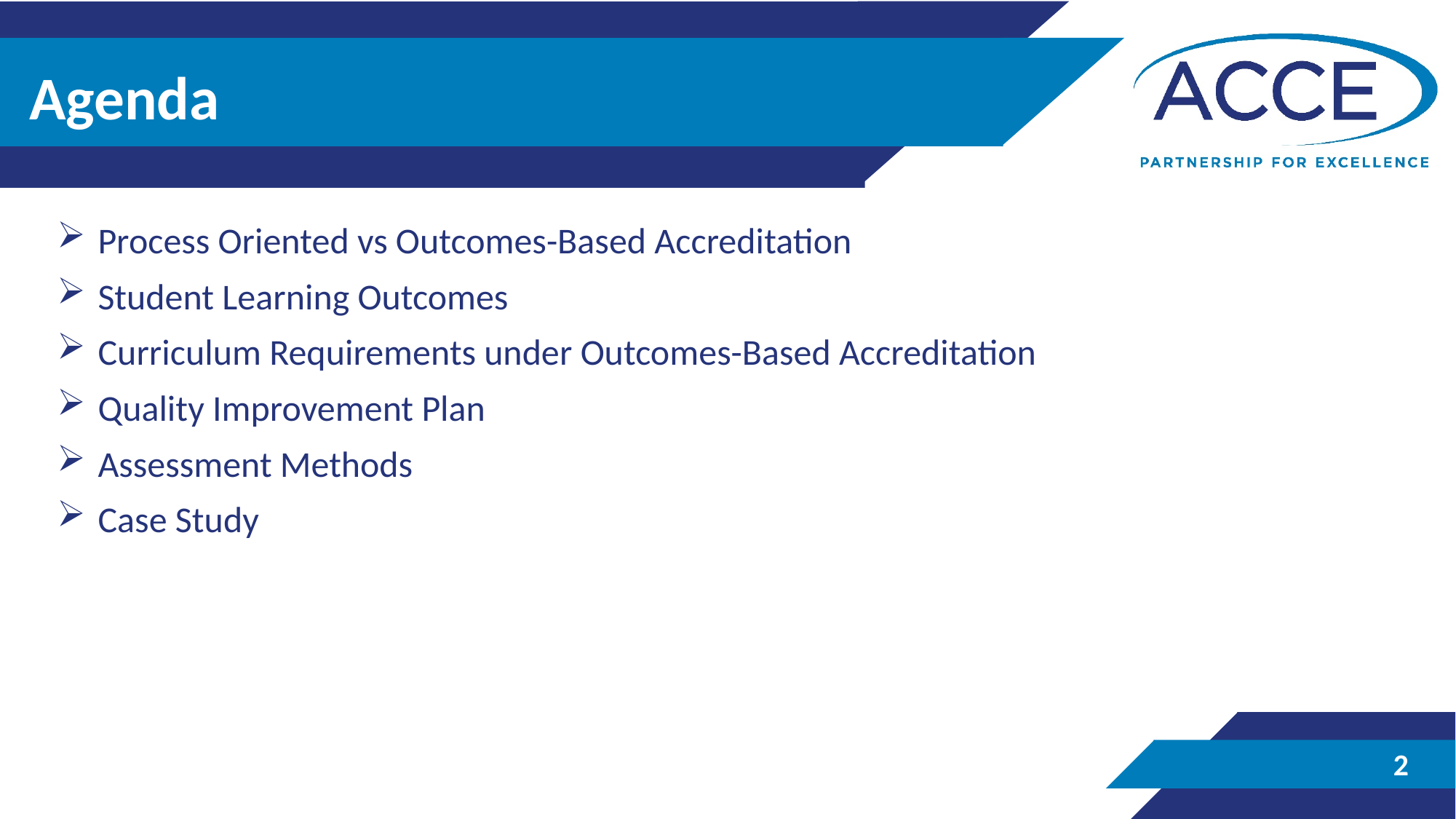

# Agenda
Process Oriented vs Outcomes-Based Accreditation
Student Learning Outcomes
Curriculum Requirements under Outcomes-Based Accreditation
Quality Improvement Plan
Assessment Methods
Case Study
2